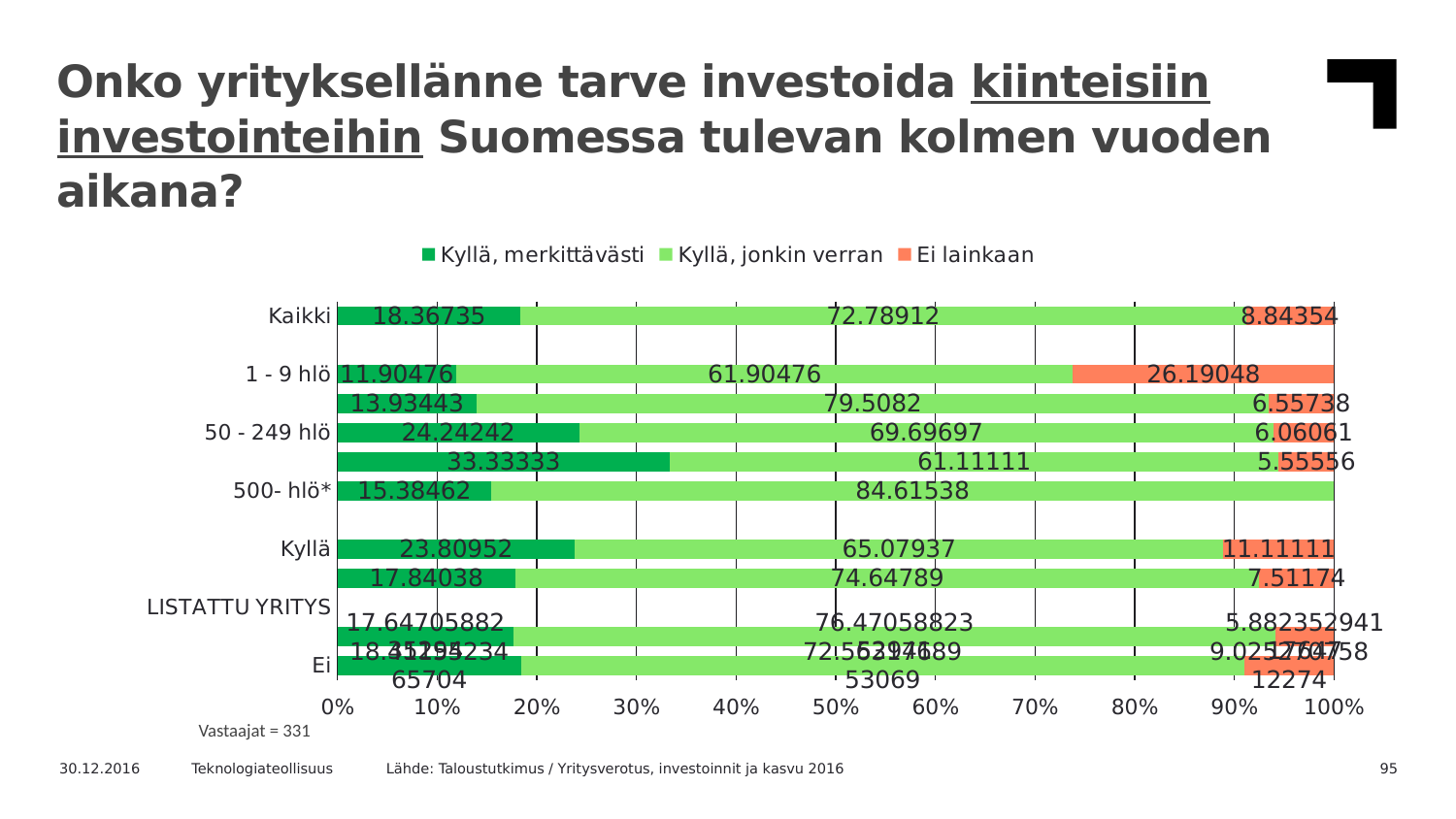

Onko yrityksellänne tarve investoida kiinteisiin investointeihin Suomessa tulevan kolmen vuoden aikana?

### Chart

| Category | Kyllä, merkittävästi | Kyllä, jonkin verran | Ei lainkaan |
|---|---|---|---|
| Kaikki | 18.36735 | 72.78912 | 8.84354 |
| HENKILÖKUNTALUOKKA SUOMESSA | None | None | None |
| 1 - 9 hlö | 11.90476 | 61.90476 | 26.19048 |
| 10 - 49 hlö | 13.93443 | 79.5082 | 6.55738 |
| 50 - 249 hlö | 24.24242 | 69.69697 | 6.06061 |
| 250 - 499 hlö* | 33.33333 | 61.11111 | 5.55556 |
| 500- hlö* | 15.38462 | 84.61538 | None |
| ULKOMAISEN YHTIÖN TYTÄRYHTIÖ/SIVULIIKE | None | None | None |
| Kyllä | 23.80952 | 65.07937 | 11.11111 |
| Ei | 17.84038 | 74.64789 | 7.51174 |
| LISTATTU YRITYS | None | None | None |
| Kyllä | 17.647058823529413 | 76.47058823529412 | 5.88235294117647 |
| Ei | 18.4115523465704 | 72.56317689530685 | 9.025270758122744 |
Vastaajat = 331
Lähde: Taloustutkimus / Yritysverotus, investoinnit ja kasvu 2016
30.12.2016
Teknologiateollisuus
95